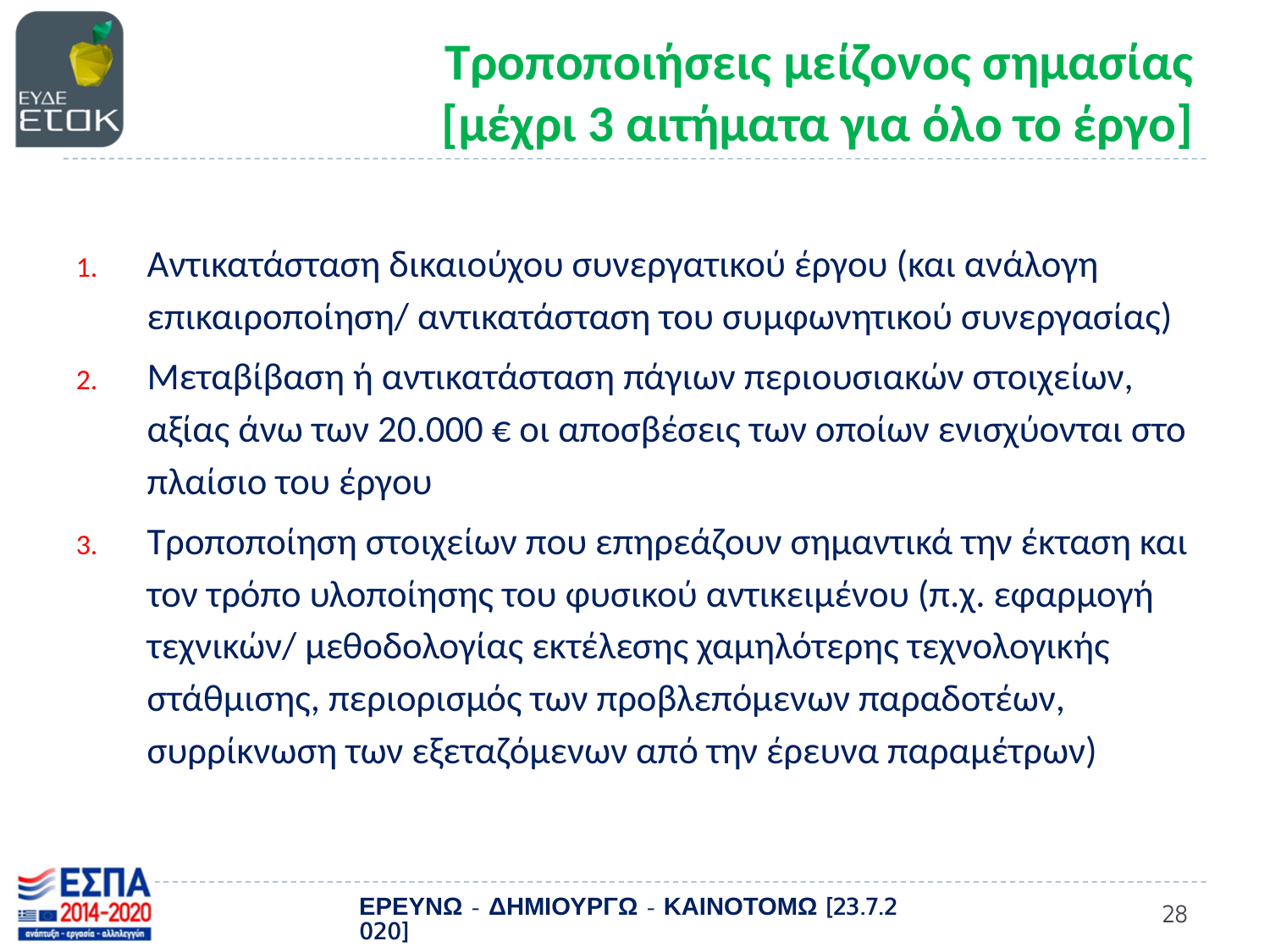

# Τροποποιήσεις μείζονος σημασίας [μέχρι 3 αιτήματα για όλο το έργο]
Αντικατάσταση δικαιούχου συνεργατικού έργου (και ανάλογη επικαιροποίηση/ αντικατάσταση του συμφωνητικού συνεργασίας)
Μεταβίβαση ή αντικατάσταση πάγιων περιουσιακών στοιχείων, αξίας άνω των 20.000 € οι αποσβέσεις των οποίων ενισχύονται στο πλαίσιο του έργου
Τροποποίηση στοιχείων που επηρεάζουν σημαντικά την έκταση και τον τρόπο υλοποίησης του φυσικού αντικειμένου (π.χ. εφαρμογή τεχνικών/ μεθοδολογίας εκτέλεσης χαμηλότερης τεχνολογικής στάθμισης, περιορισμός των προβλεπόμενων παραδοτέων, συρρίκνωση των εξεταζόμενων από την έρευνα παραμέτρων)

ΕΡΕΥΝΩ - ΔΗΜΙΟΥΡΓΩ - ΚΑΙΝΟΤΟΜΩ [23.7.2020]
28